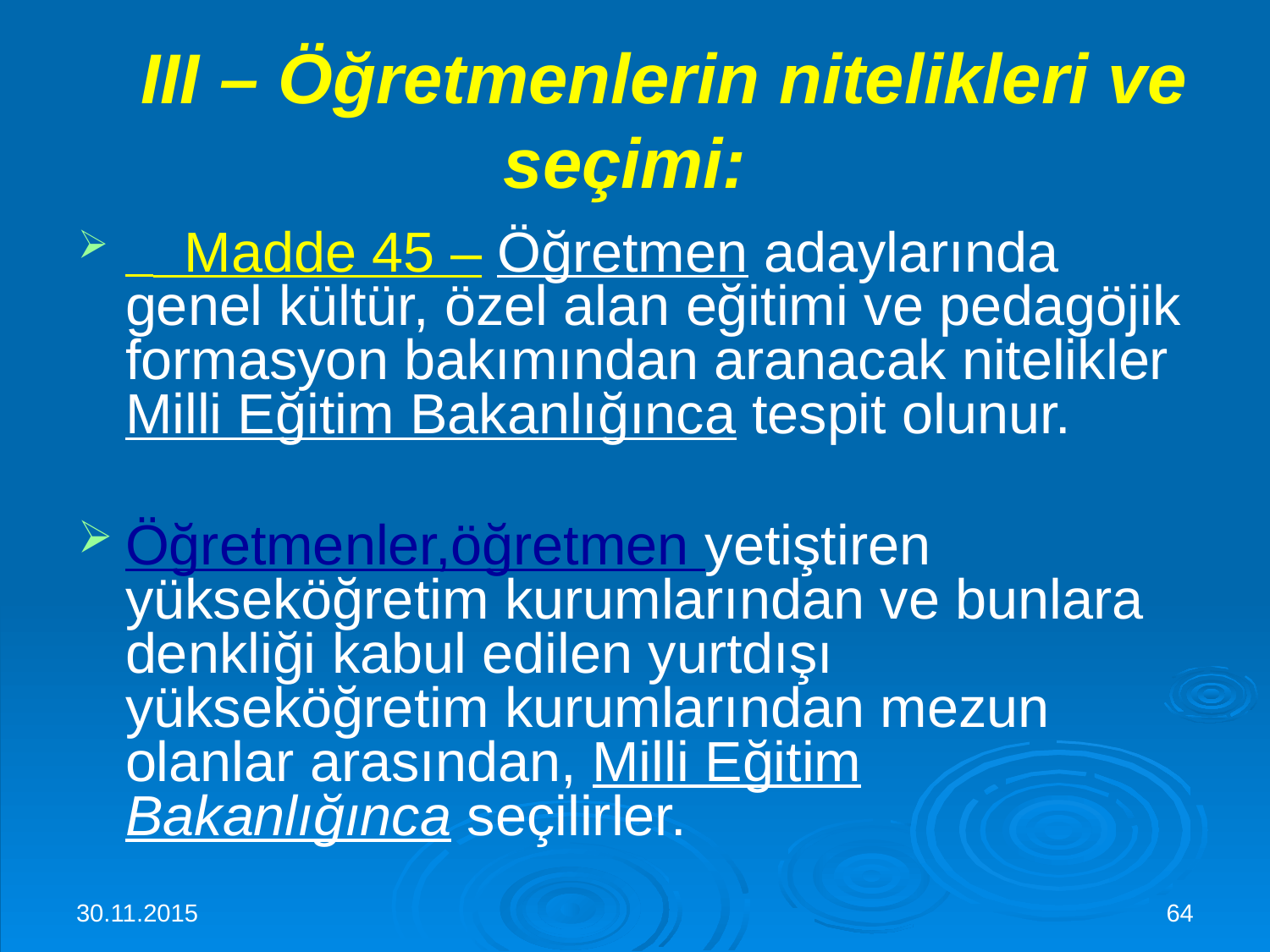

# III – Öğretmenlerin nitelikleri ve seçimi:
    Madde 45 – Öğretmen adaylarında genel kültür, özel alan eğitimi ve pedagöjik formasyon bakımından aranacak nitelikler Milli Eğitim Bakanlığınca tespit olunur.

Öğretmenler,öğretmen yetiştiren yükseköğretim kurumlarından ve bunlara denkliği kabul edilen yurtdışı yükseköğretim kurumlarından mezun olanlar arasından, Milli Eğitim Bakanlığınca seçilirler.
30.11.2015
64